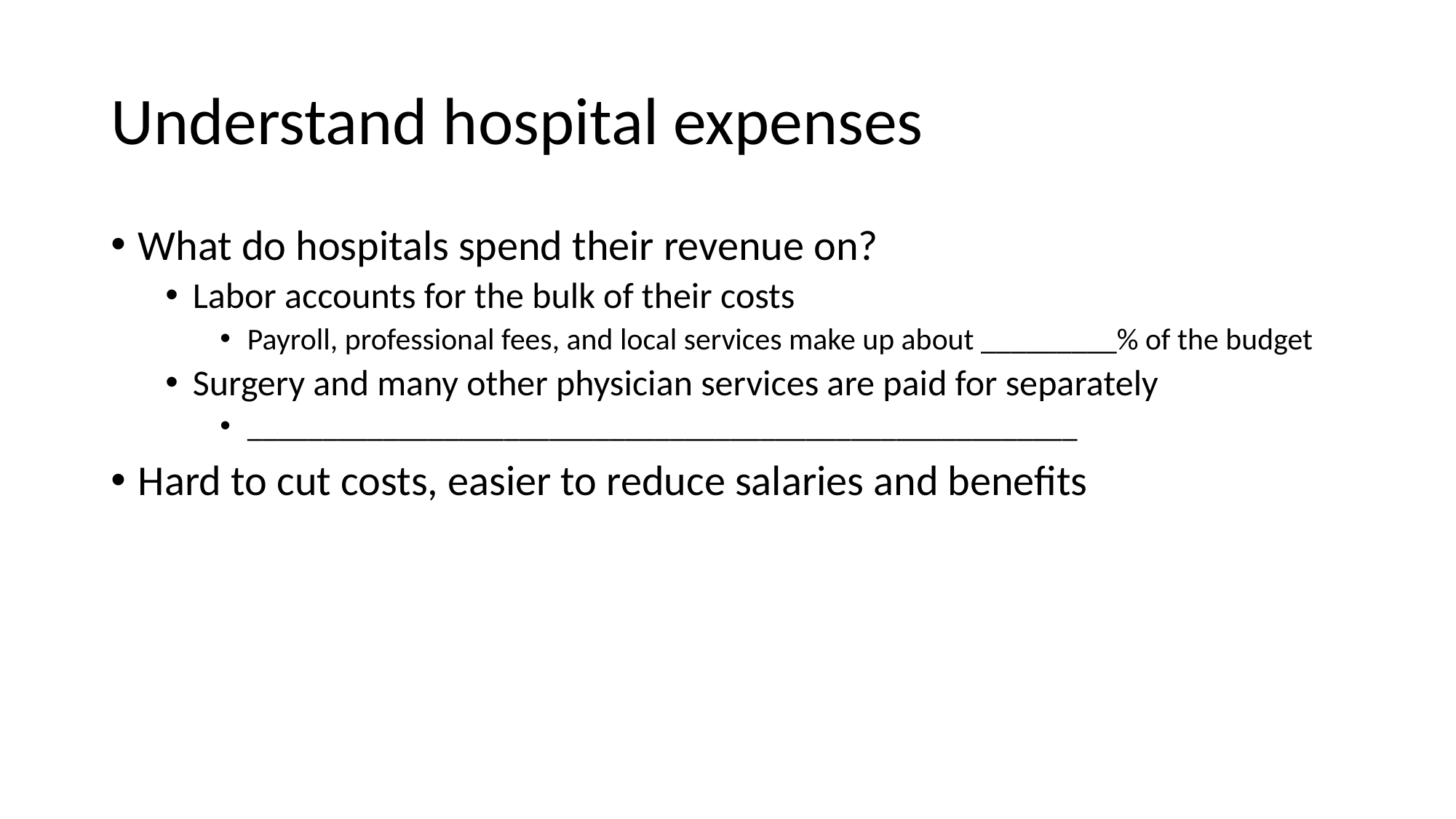

# Understand hospital expenses
What do hospitals spend their revenue on?
Labor accounts for the bulk of their costs
Payroll, professional fees, and local services make up about _________% of the budget
Surgery and many other physician services are paid for separately
_______________________________________________________
Hard to cut costs, easier to reduce salaries and benefits